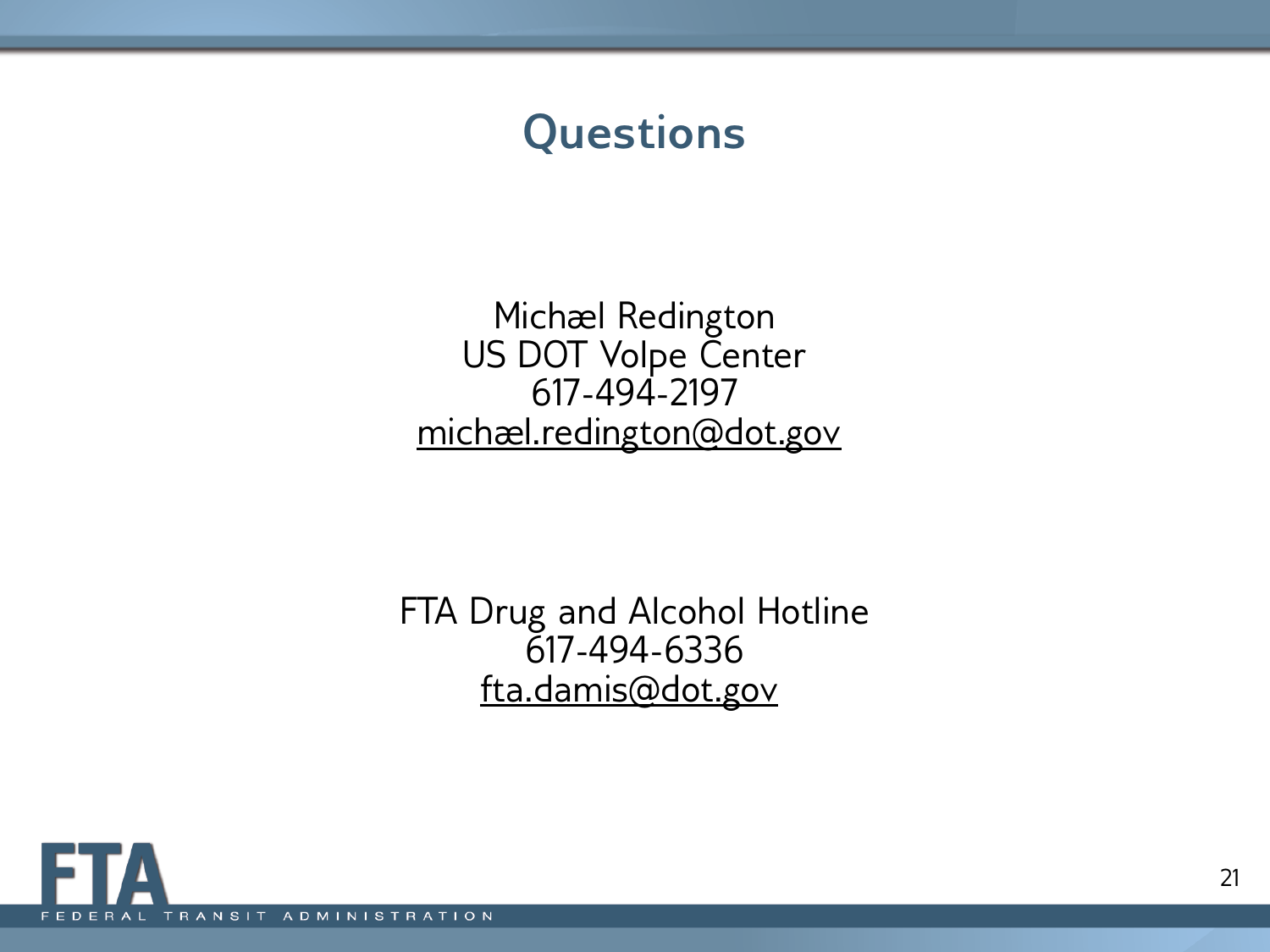

# Questions
| Michael Redington US DOT Volpe Center 617-494-2197 michael.redington@dot.gov |
| --- |
| FTA Drug and Alcohol Hotline 617-494-6336 fta.damis@dot.gov |
| --- |